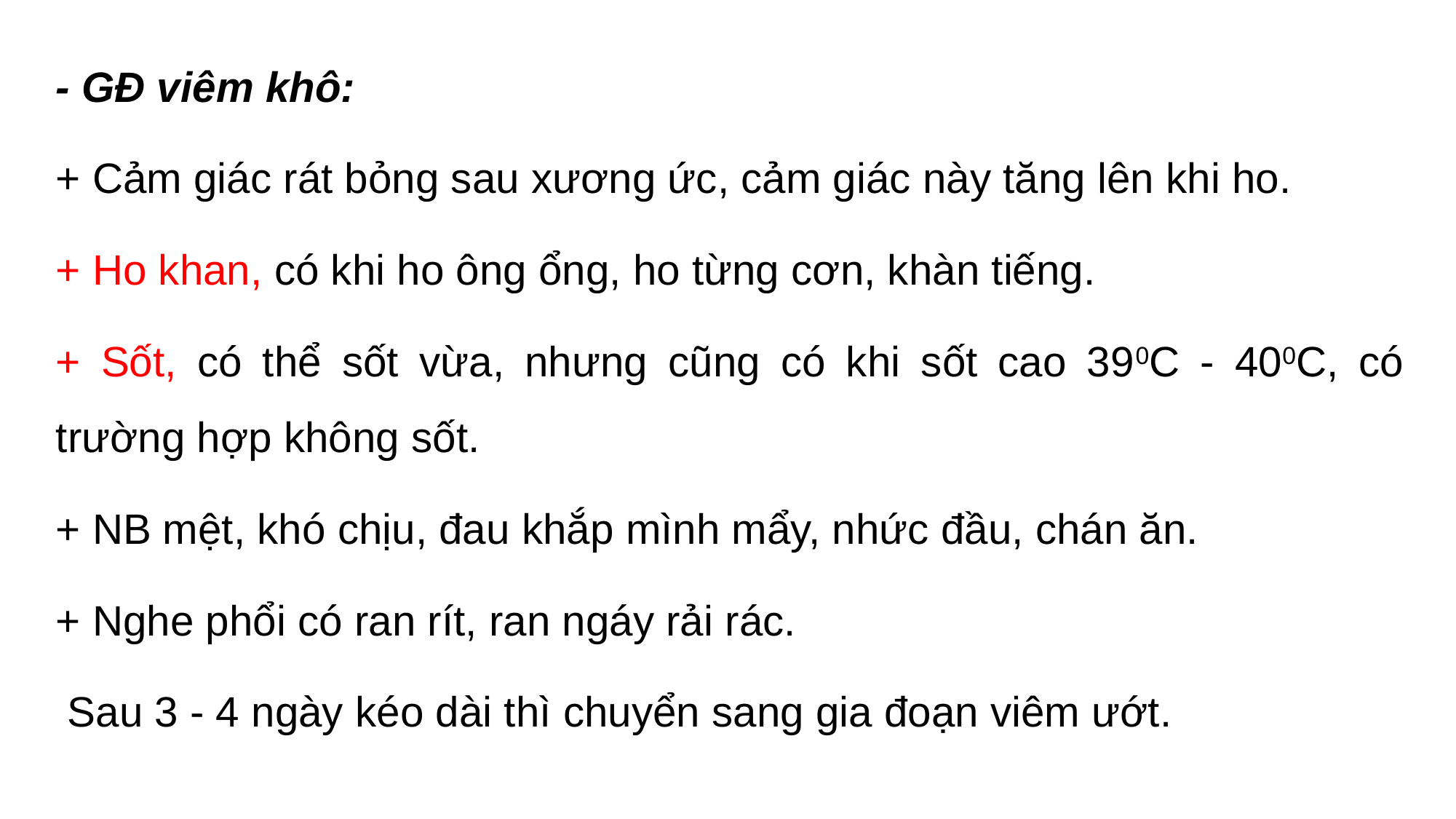

- GĐ viêm khô:
+ Cảm giác rát bỏng sau xương ức, cảm giác này tăng lên khi ho.
+ Ho khan, có khi ho ông ổng, ho từng cơn, khàn tiếng.
+ Sốt, có thể sốt vừa, nhưng cũng có khi sốt cao 390C - 400C, có trường hợp không sốt.
+ NB mệt, khó chịu, đau khắp mình mẩy, nhức đầu, chán ăn.
+ Nghe phổi có ran rít, ran ngáy rải rác.
 Sau 3 - 4 ngày kéo dài thì chuyển sang gia đoạn viêm ướt.